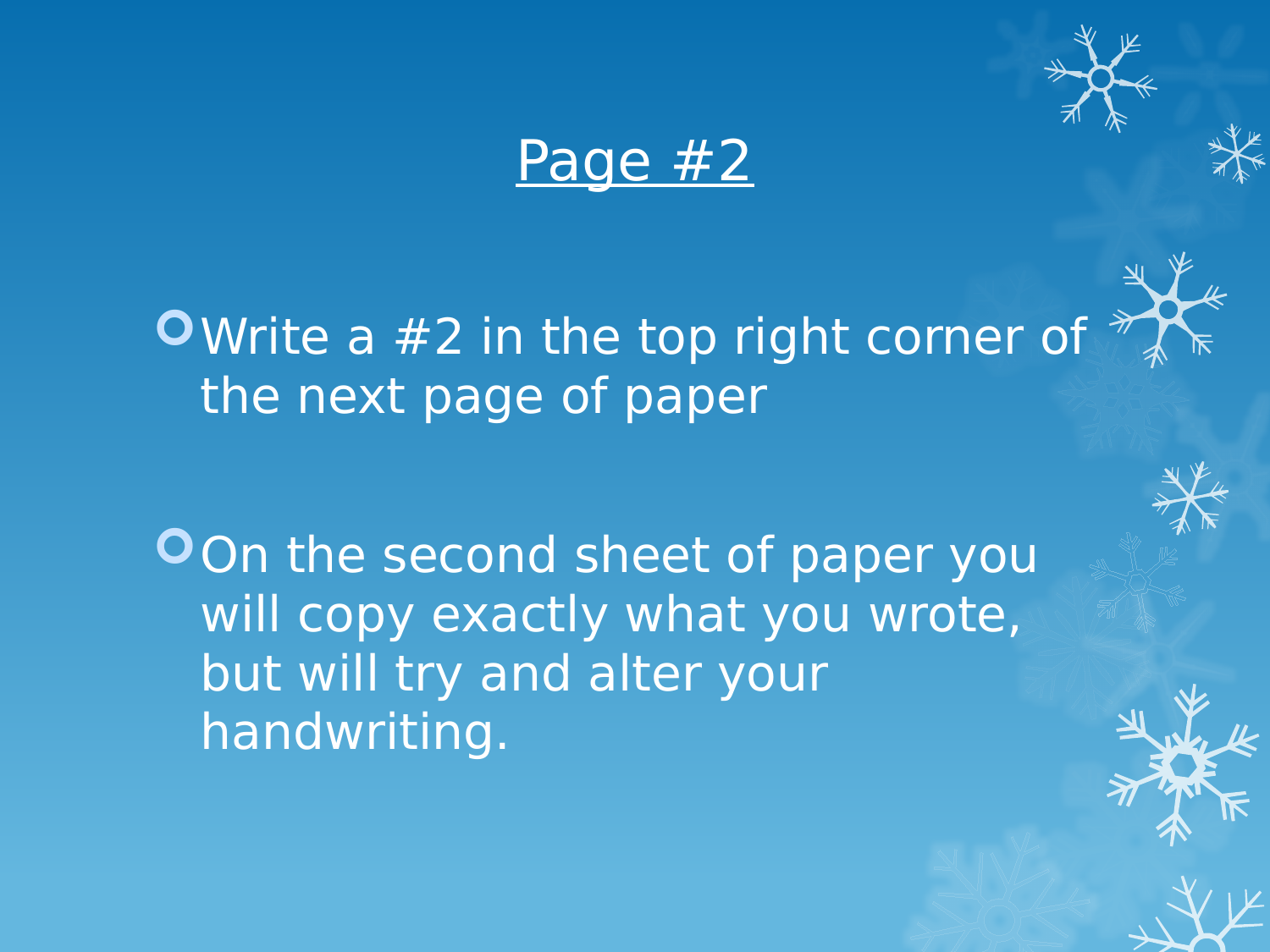

# Page #2
Write a #2 in the top right corner of the next page of paper

On the second sheet of paper you will copy exactly what you wrote, but will try and alter your handwriting.